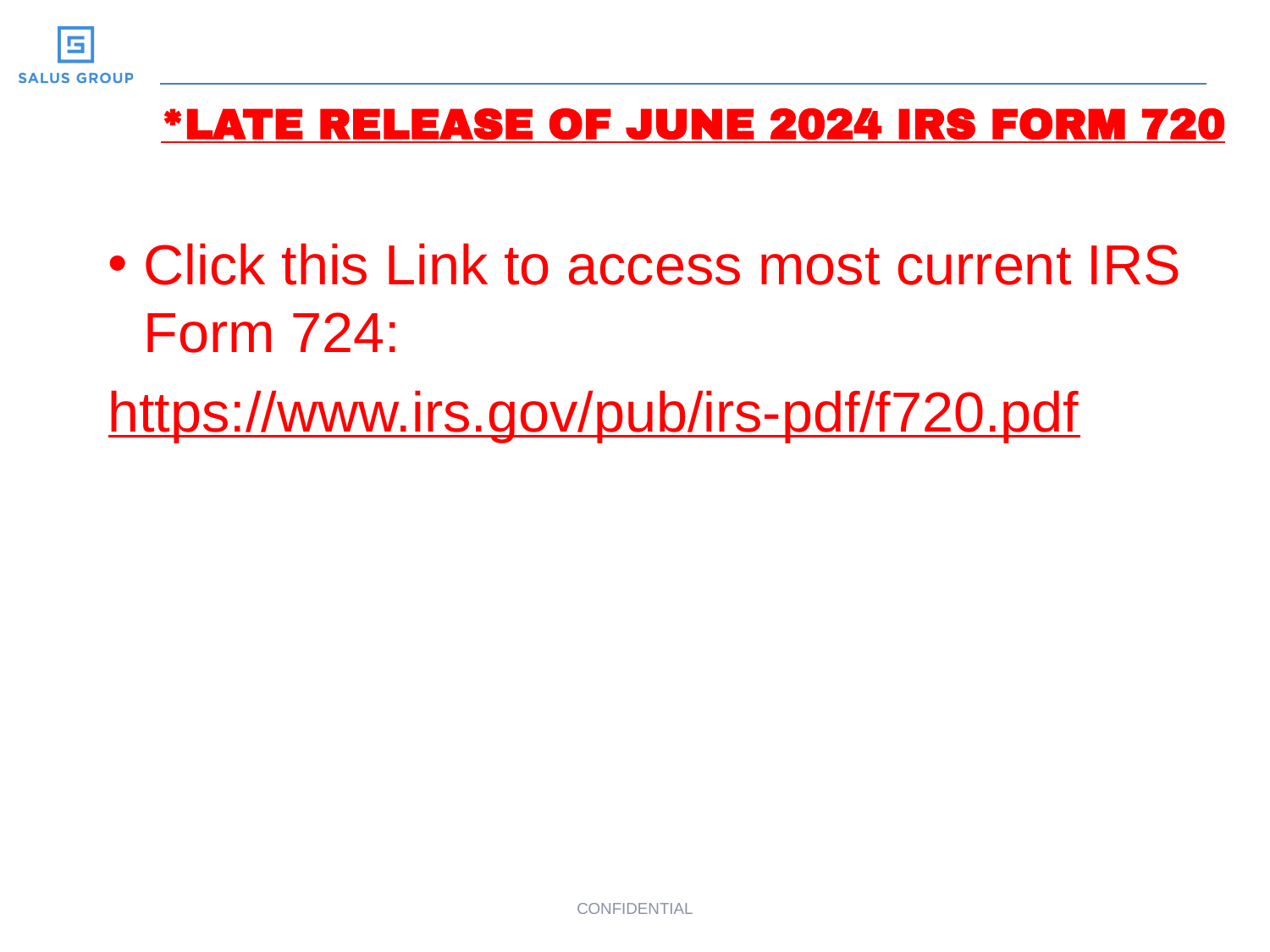

# *LATE RELEASE OF JUNE 2024 IRS FORM 720
Click this Link to access most current IRS Form 724:
https://www.irs.gov/pub/irs-pdf/f720.pdf

CONFIDENTIAL